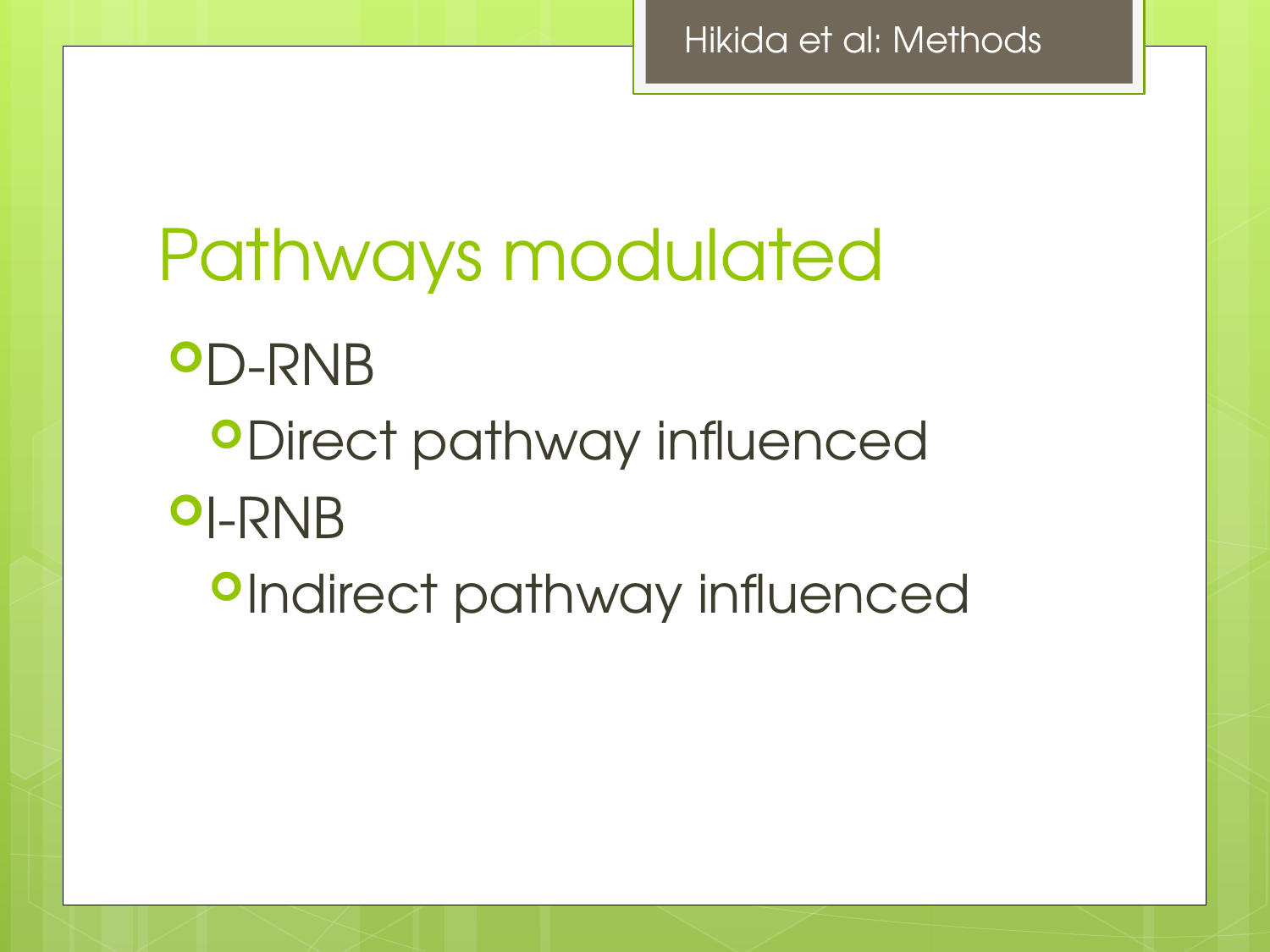

Hikida et al: Methods
# Pathways modulated
D-RNB
Direct pathway influenced
I-RNB
Indirect pathway influenced